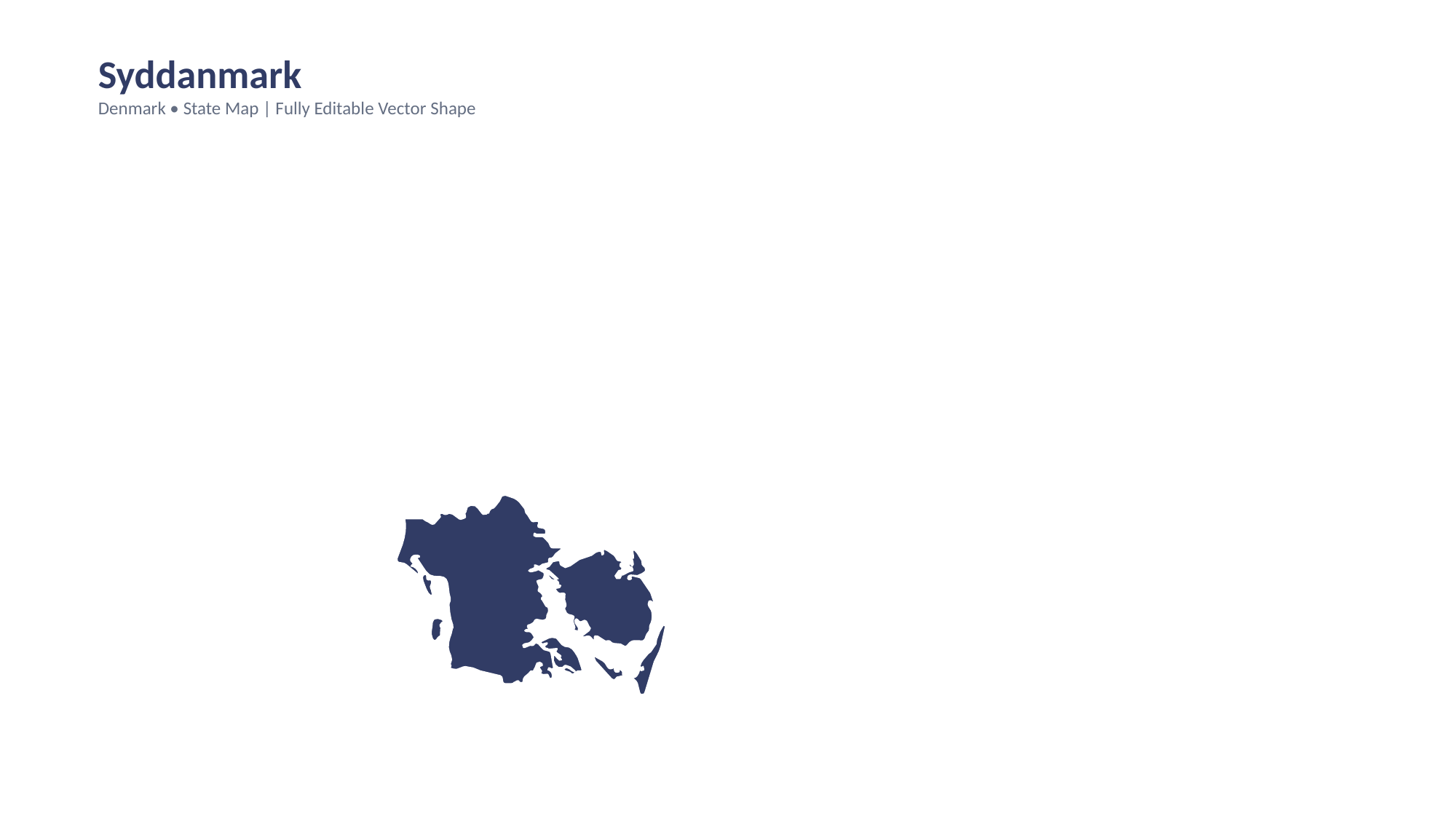

Syddanmark
Denmark • State Map | Fully Editable Vector Shape